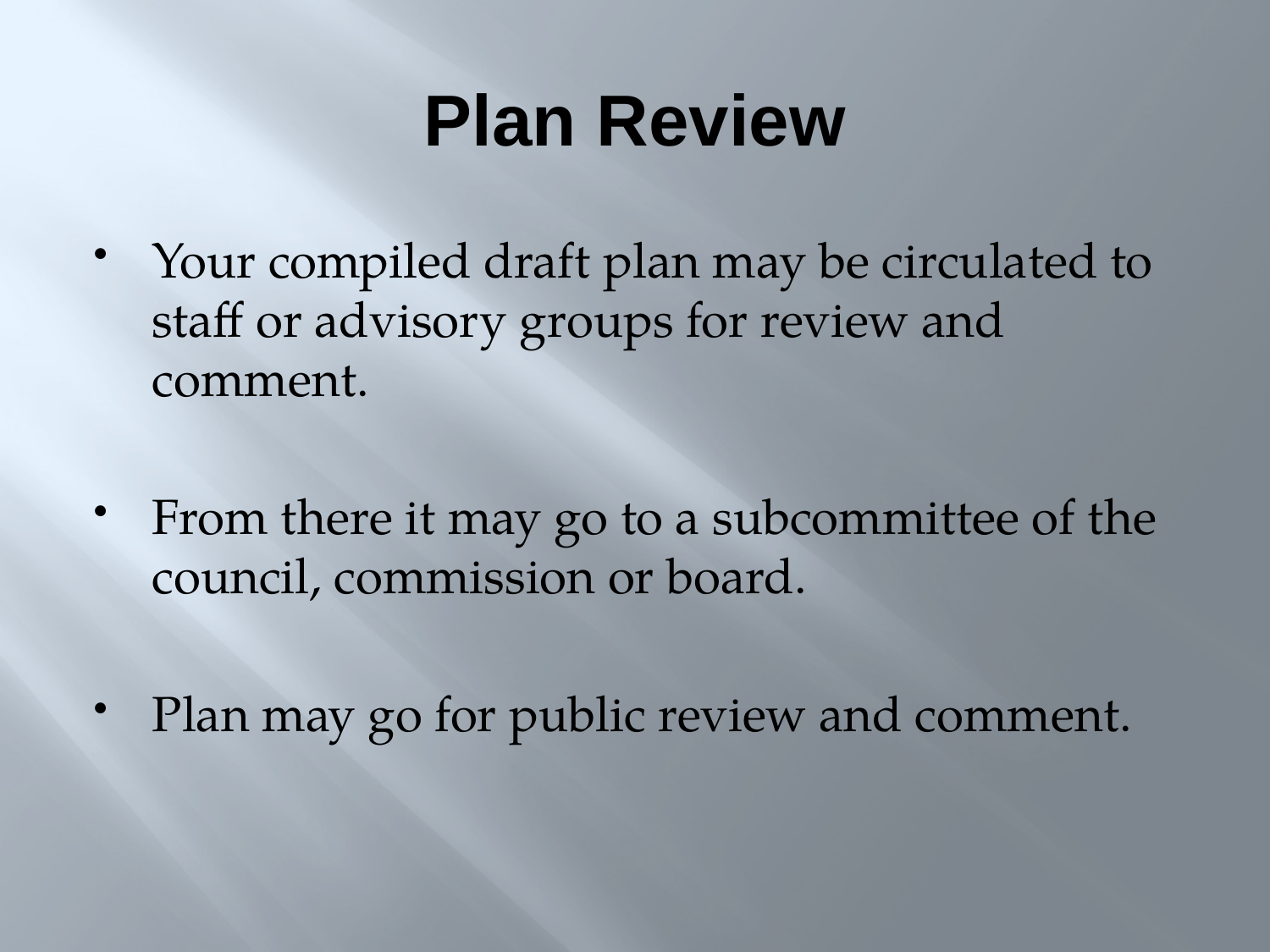

# Plan Review
Your compiled draft plan may be circulated to staff or advisory groups for review and comment.

From there it may go to a subcommittee of the council, commission or board.

Plan may go for public review and comment.